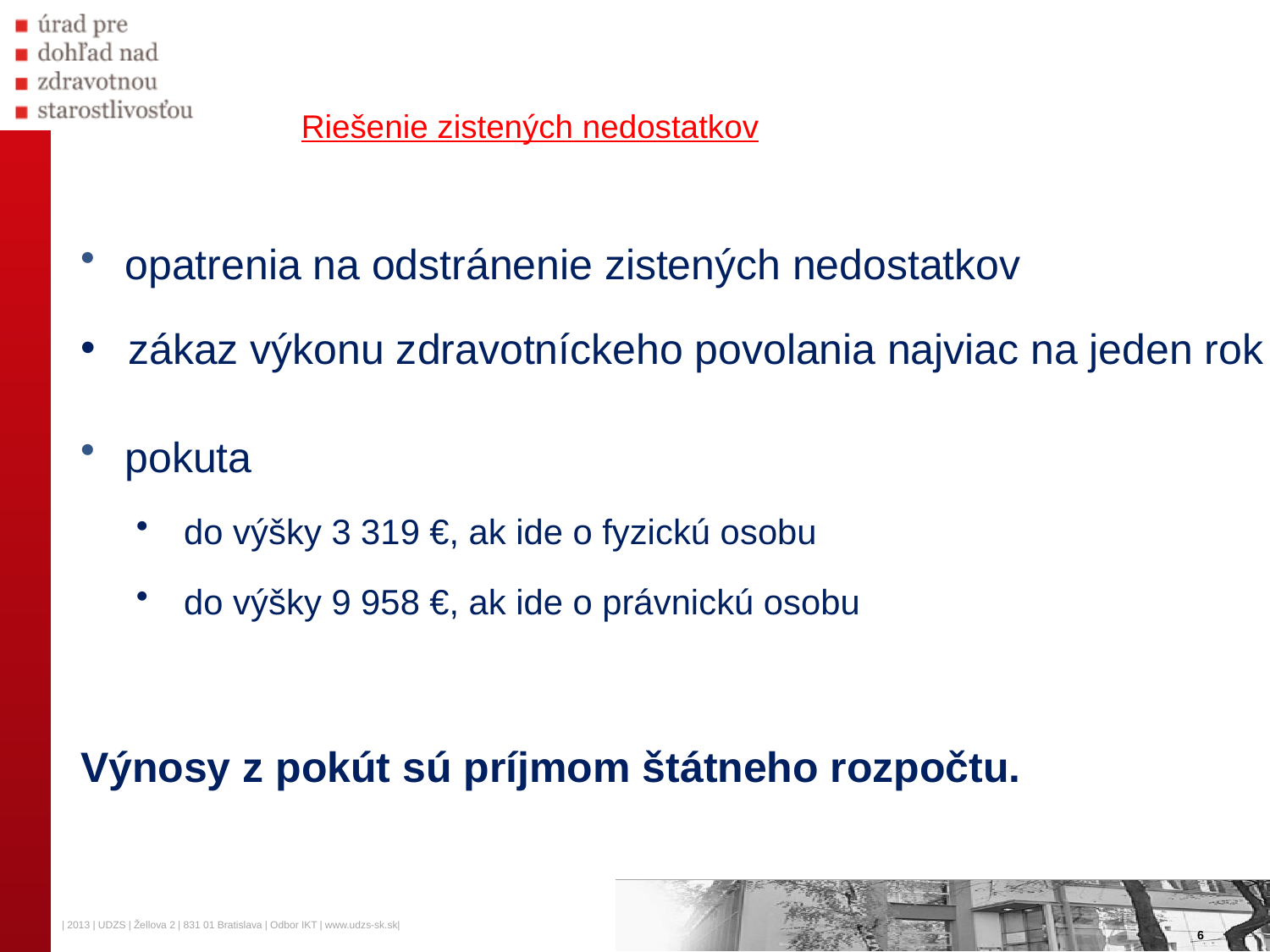

Riešenie zistených nedostatkov
 opatrenia na odstránenie zistených nedostatkov
zákaz výkonu zdravotníckeho povolania najviac na jeden rok
 pokuta
do výšky 3 319 €, ak ide o fyzickú osobu
do výšky 9 958 €, ak ide o právnickú osobu

Výnosy z pokút sú príjmom štátneho rozpočtu.